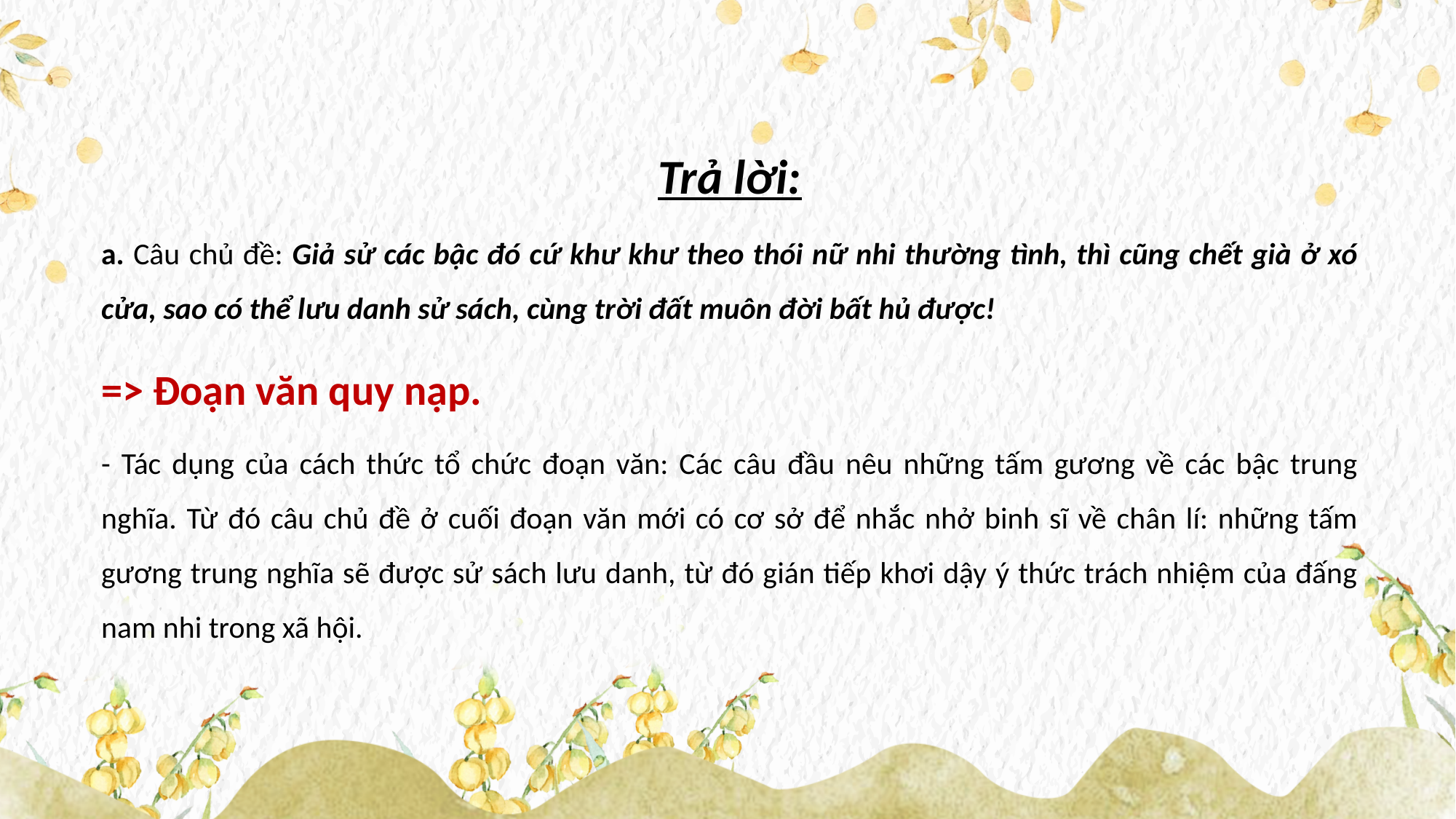

Trả lời:
a. Câu chủ đề: Giả sử các bậc đó cứ khư khư theo thói nữ nhi thường tình, thì cũng chết già ở xó cửa, sao có thể lưu danh sử sách, cùng trời đất muôn đời bất hủ được!
=> Đoạn văn quy nạp.
- Tác dụng của cách thức tổ chức đoạn văn: Các câu đầu nêu những tấm gương về các bậc trung nghĩa. Từ đó câu chủ đề ở cuối đoạn văn mới có cơ sở để nhắc nhở binh sĩ về chân lí: những tấm gương trung nghĩa sẽ được sử sách lưu danh, từ đó gián tiếp khơi dậy ý thức trách nhiệm của đấng nam nhi trong xã hội.